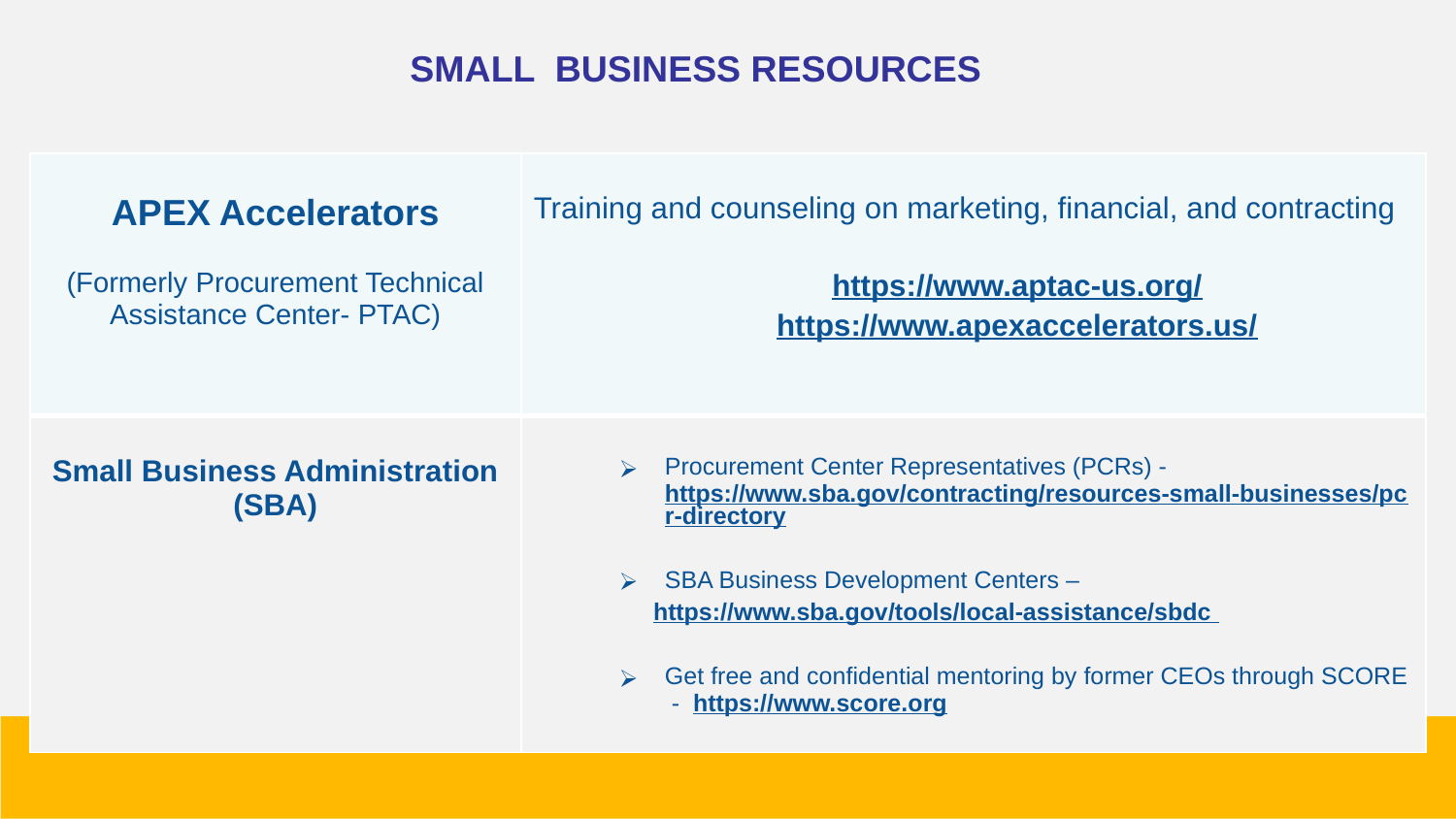

SMALL  BUSINESS RESOURCES
| APEX Accelerators (Formerly Procurement Technical Assistance Center- PTAC) | Training and counseling on marketing, financial, and contracting https://www.aptac-us.org/ https://www.apexaccelerators.us/ |
| --- | --- |
| Small Business Administration (SBA) | Procurement Center Representatives (PCRs) - https://www.sba.gov/contracting/resources-small-businesses/pcr-directory SBA Business Development Centers – https://www.sba.gov/tools/local-assistance/sbdc Get free and confidential mentoring by former CEOs through SCORE - https://www.score.org |